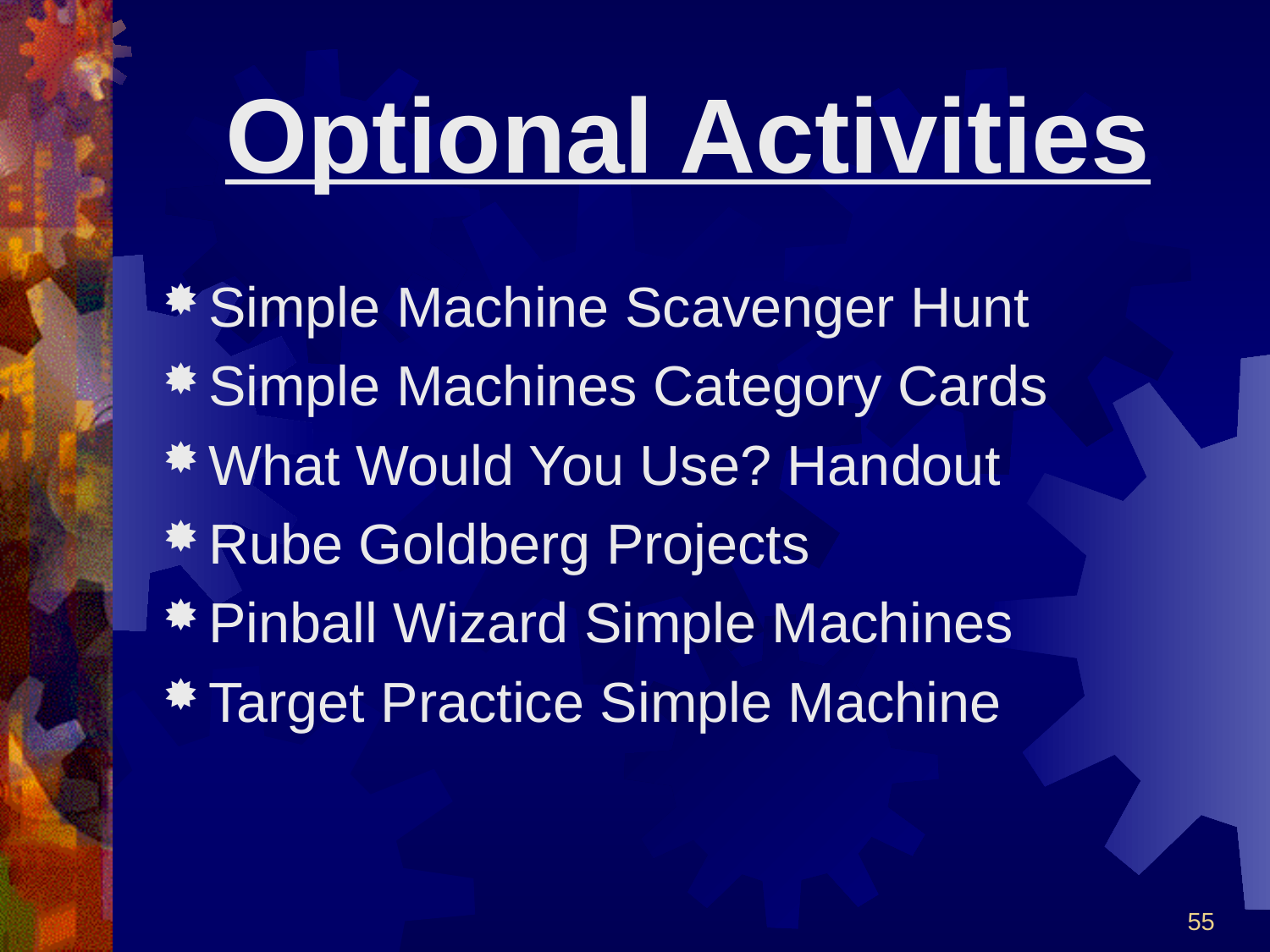

# Optional Activities
Simple Machine Scavenger Hunt
Simple Machines Category Cards
What Would You Use? Handout
Rube Goldberg Projects
Pinball Wizard Simple Machines
Target Practice Simple Machine
55